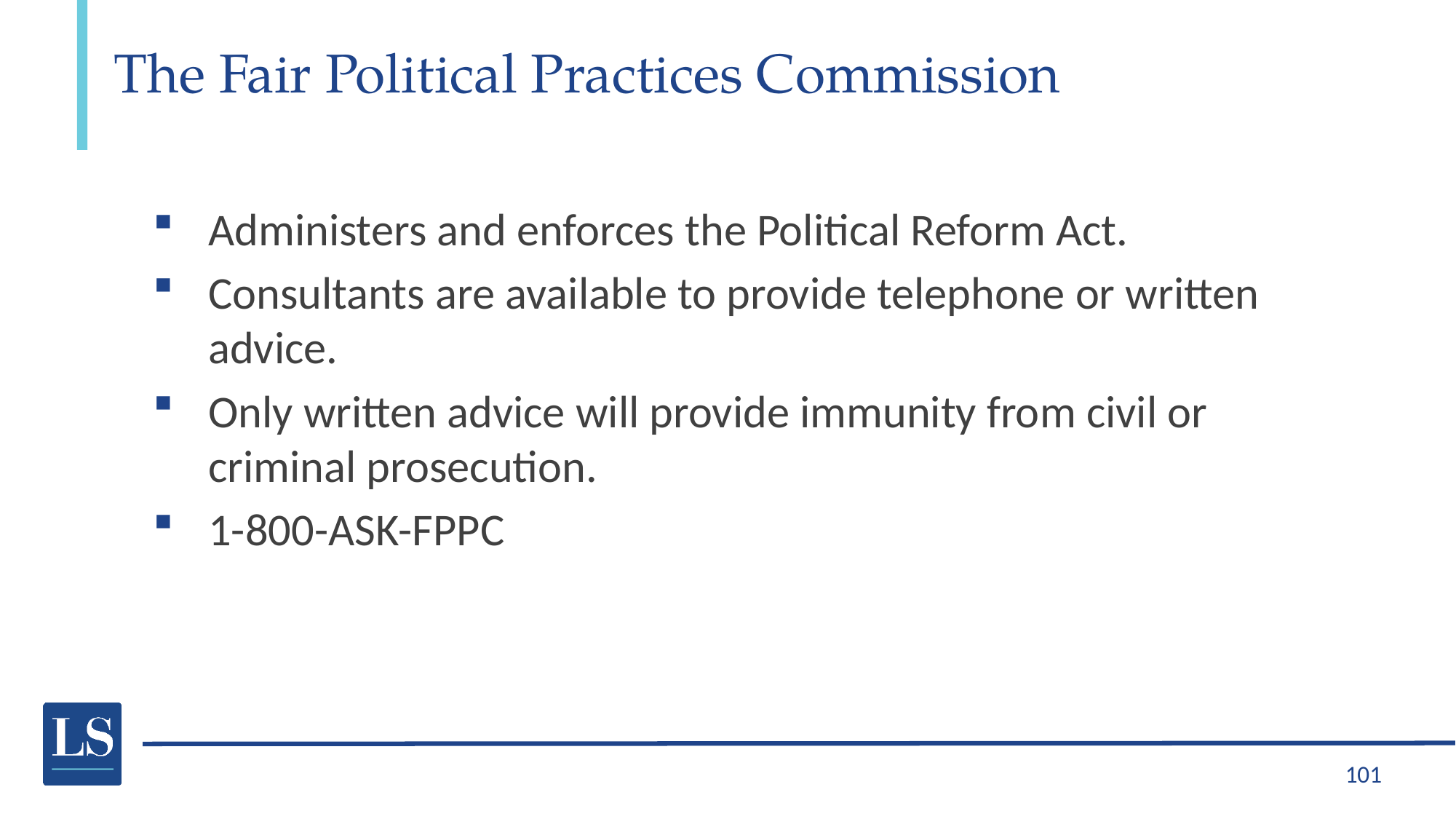

# The Fair Political Practices Commission
Administers and enforces the Political Reform Act.
Consultants are available to provide telephone or written advice.
Only written advice will provide immunity from civil or criminal prosecution.
1-800-ASK-FPPC
101